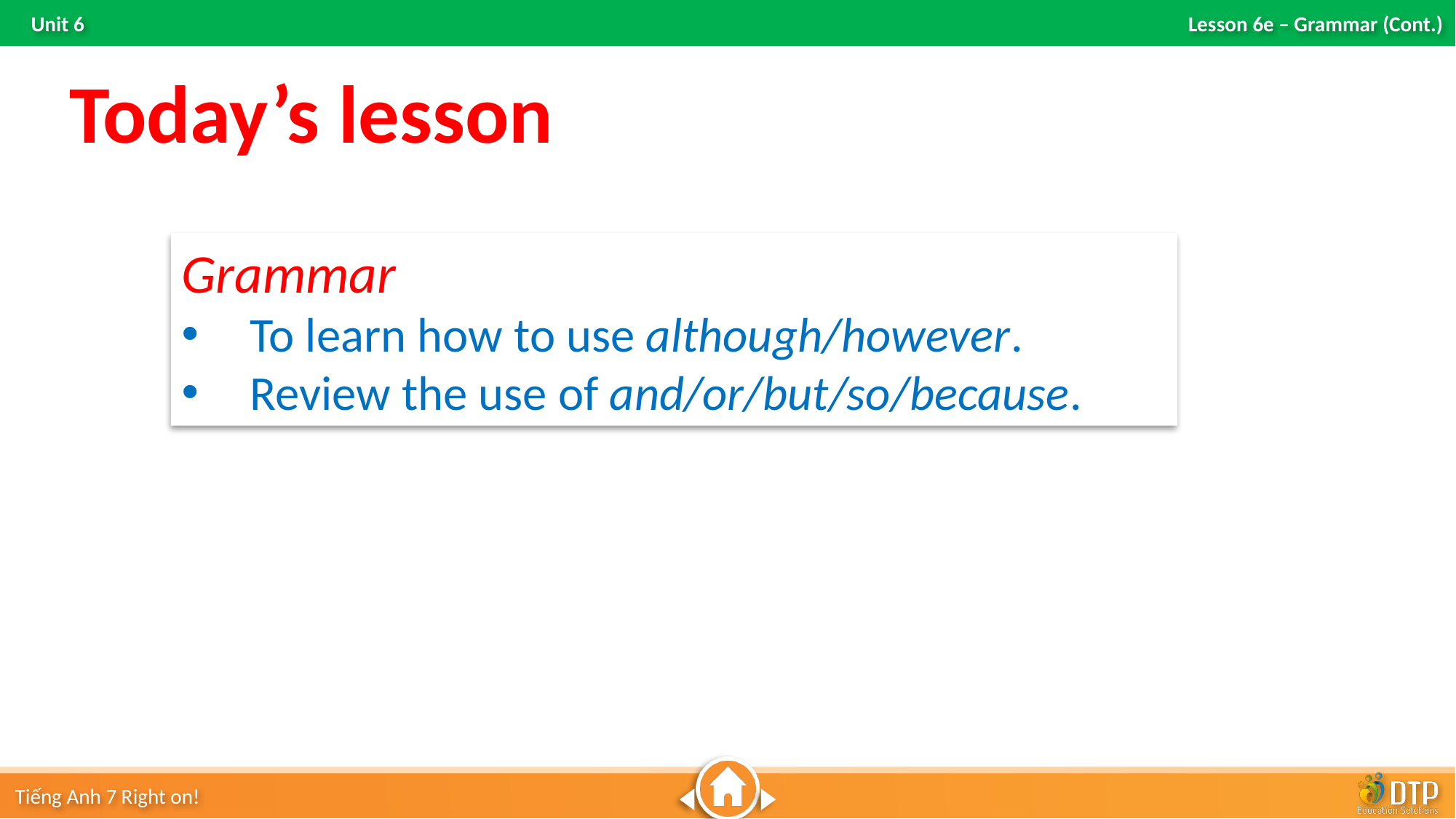

Today’s lesson
Grammar
To learn how to use although/however.
Review the use of and/or/but/so/because.